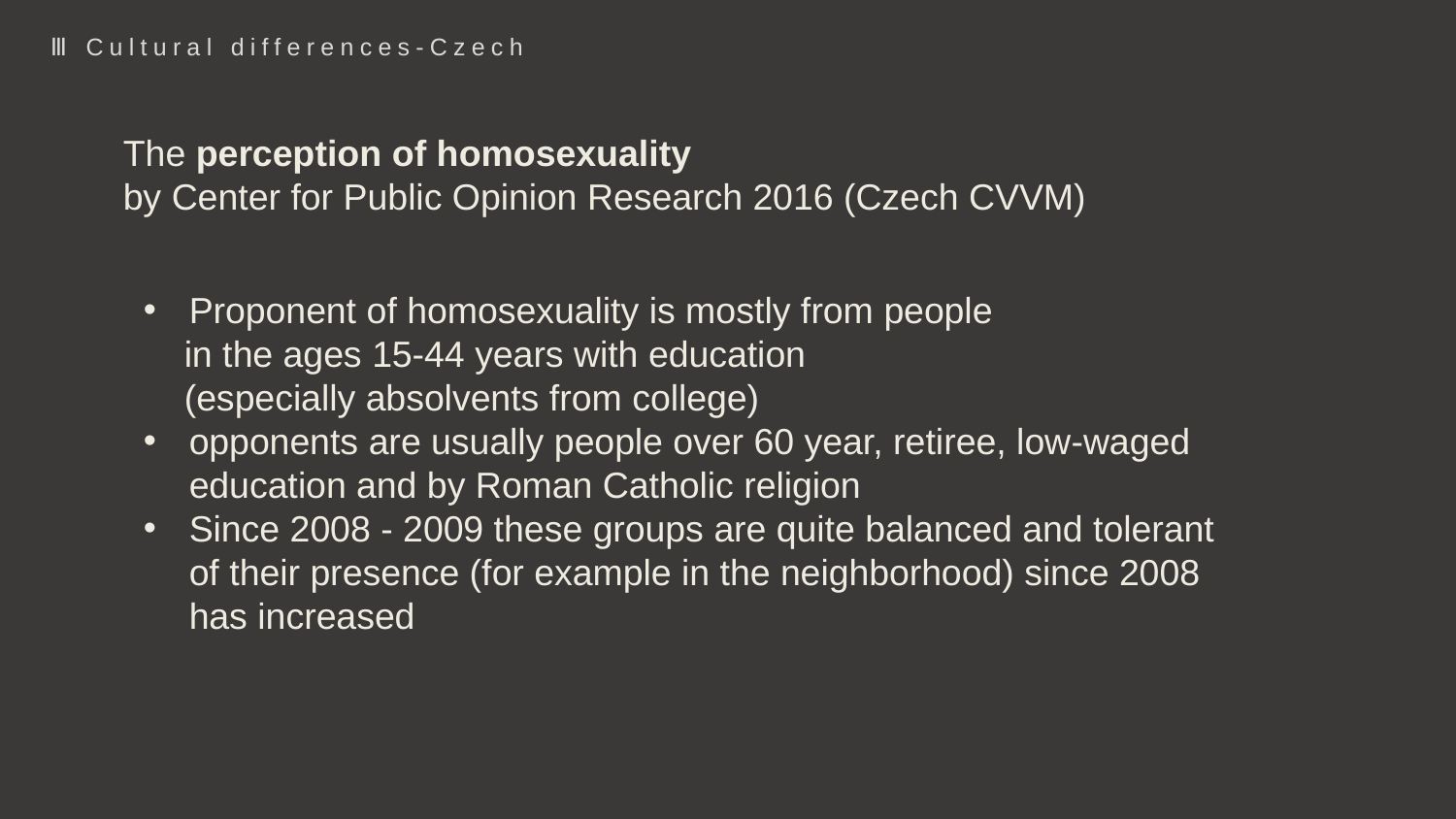

Ⅲ Cultural differences-Czech
The perception of homosexuality
by Center for Public Opinion Research 2016 (Czech CVVM)
Proponent of homosexuality is mostly from people
    in the ages 15-44 years with education
    (especially absolvents from college)
opponents are usually people over 60 year, retiree, low-waged education and by Roman Catholic religion
Since 2008 - 2009 these groups are quite balanced and tolerant of their presence (for example in the neighborhood) since 2008 has increased